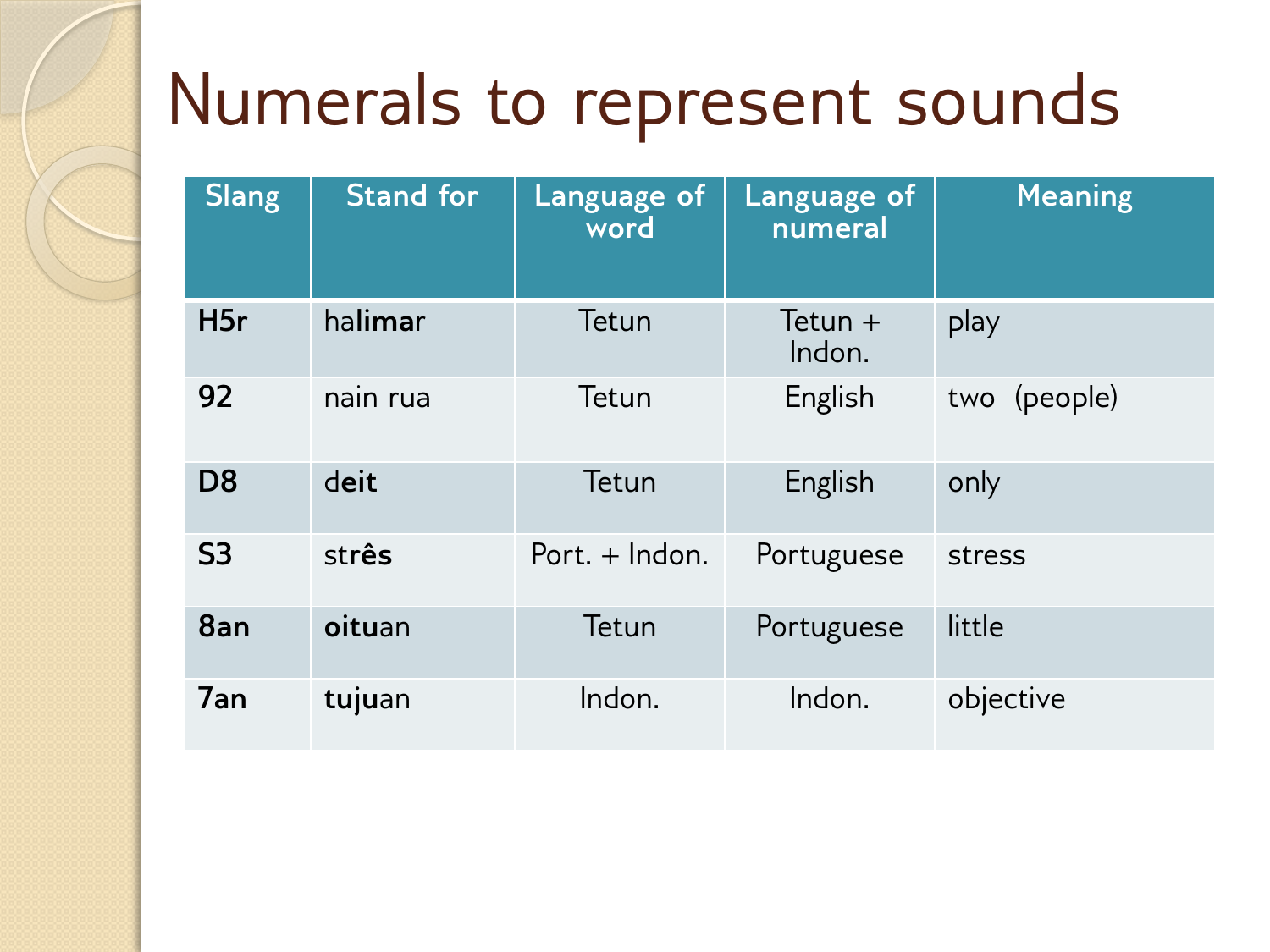

# Numerals to represent sounds

| Slang | Stand for | Language of word | Language of numeral | Meaning |
| --- | --- | --- | --- | --- |
| H5r | halimar | Tetun | Tetun + Indon. | play |
| 92 | nain rua | Tetun | English | two (people) |
| D8 | deit | Tetun | English | only |
| S3 | strês | Port. + Indon. | Portuguese | stress |
| 8an | oituan | Tetun | Portuguese | little |
| 7an | tujuan | Indon. | Indon. | objective |